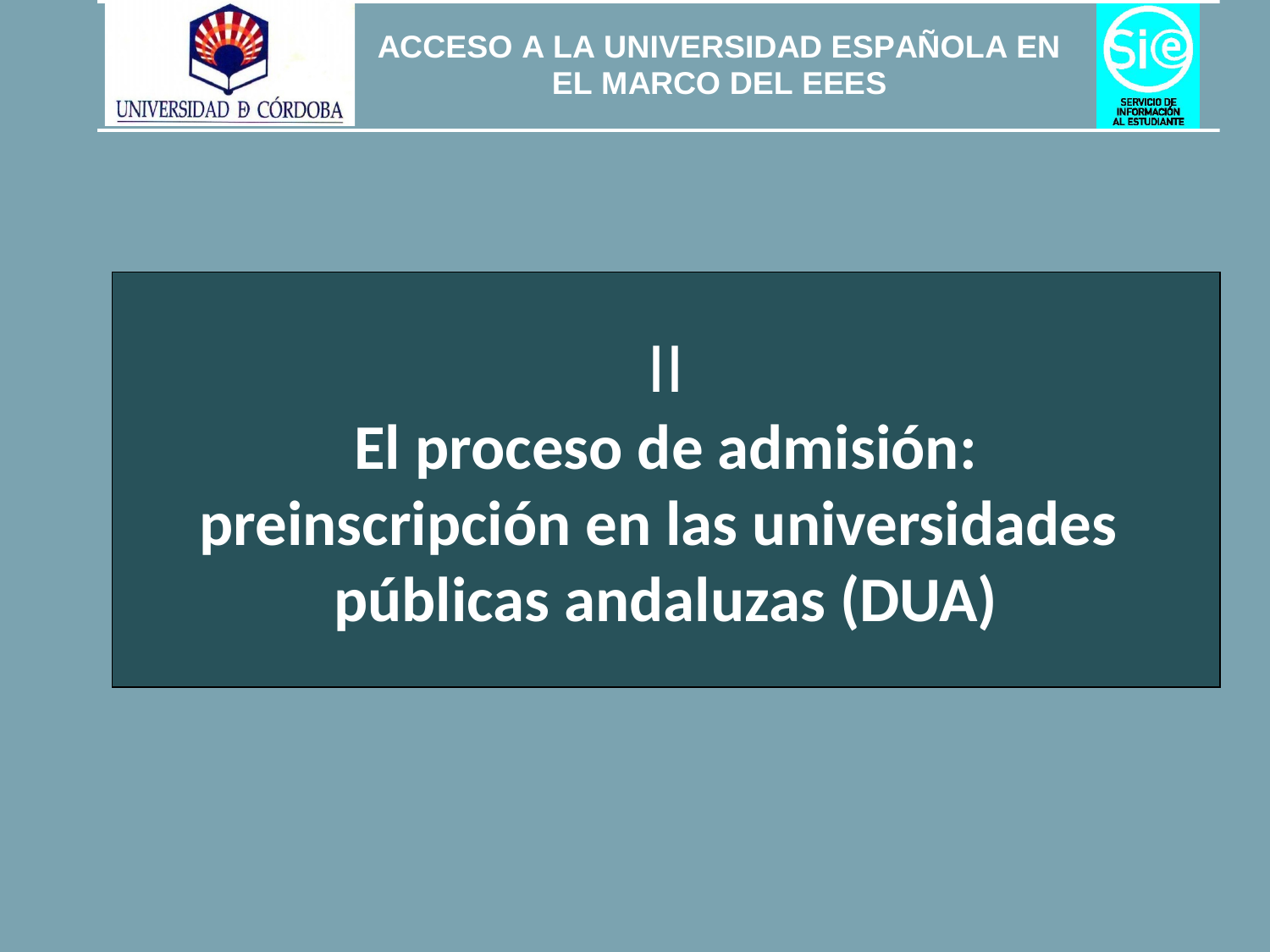

II
El proceso de admisión:
preinscripción en las universidades
públicas andaluzas (DUA)